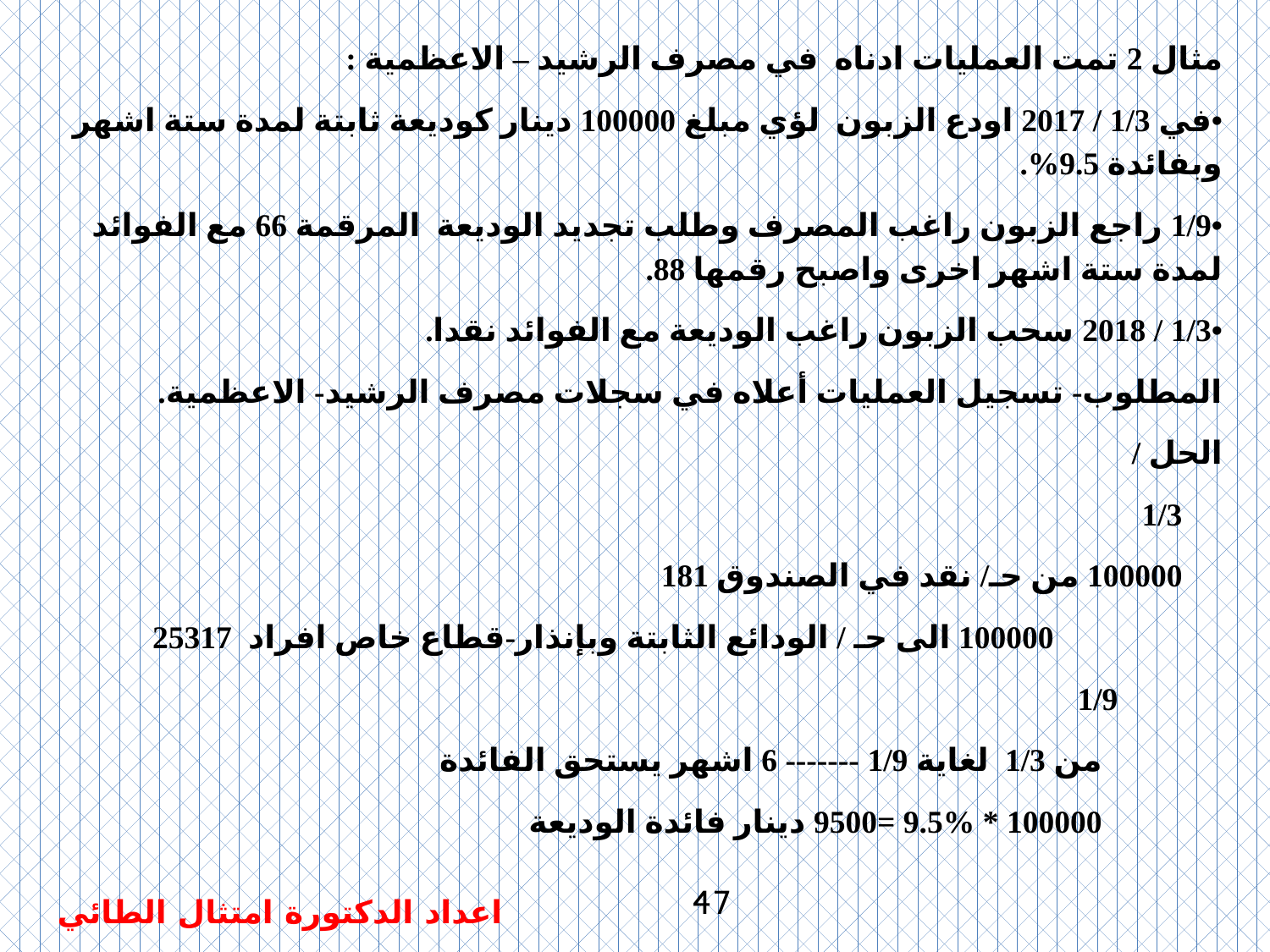

مثال 2 تمت العمليات ادناه  في مصرف الرشيد – الاعظمية :
•	في 1/3 / 2017 اودع الزبون  لؤي مبلغ 100000 دينار كوديعة ثابتة لمدة ستة اشهر وبفائدة 9.5%.
•	1/9 راجع الزبون راغب المصرف وطلب تجديد الوديعة  المرقمة 66 مع الفوائد لمدة ستة اشهر اخرى واصبح رقمها 88.
•	1/3 / 2018 سحب الزبون راغب الوديعة مع الفوائد نقدا.
المطلوب- تسجيل العمليات أعلاه في سجلات مصرف الرشيد- الاعظمية.
الحل /
     1/3
     100000 من حـ/ نقد في الصندوق 181
                     100000 الى حـ / الودائع الثابتة وبإنذار-قطاع خاص افراد  25317
             1/9
               من 1/3  لغاية 1/9 ------- 6 اشهر يستحق الفائدة
               100000 * 9.5% =9500 دينار فائدة الوديعة

47
اعداد الدكتورة امتثال الطائي